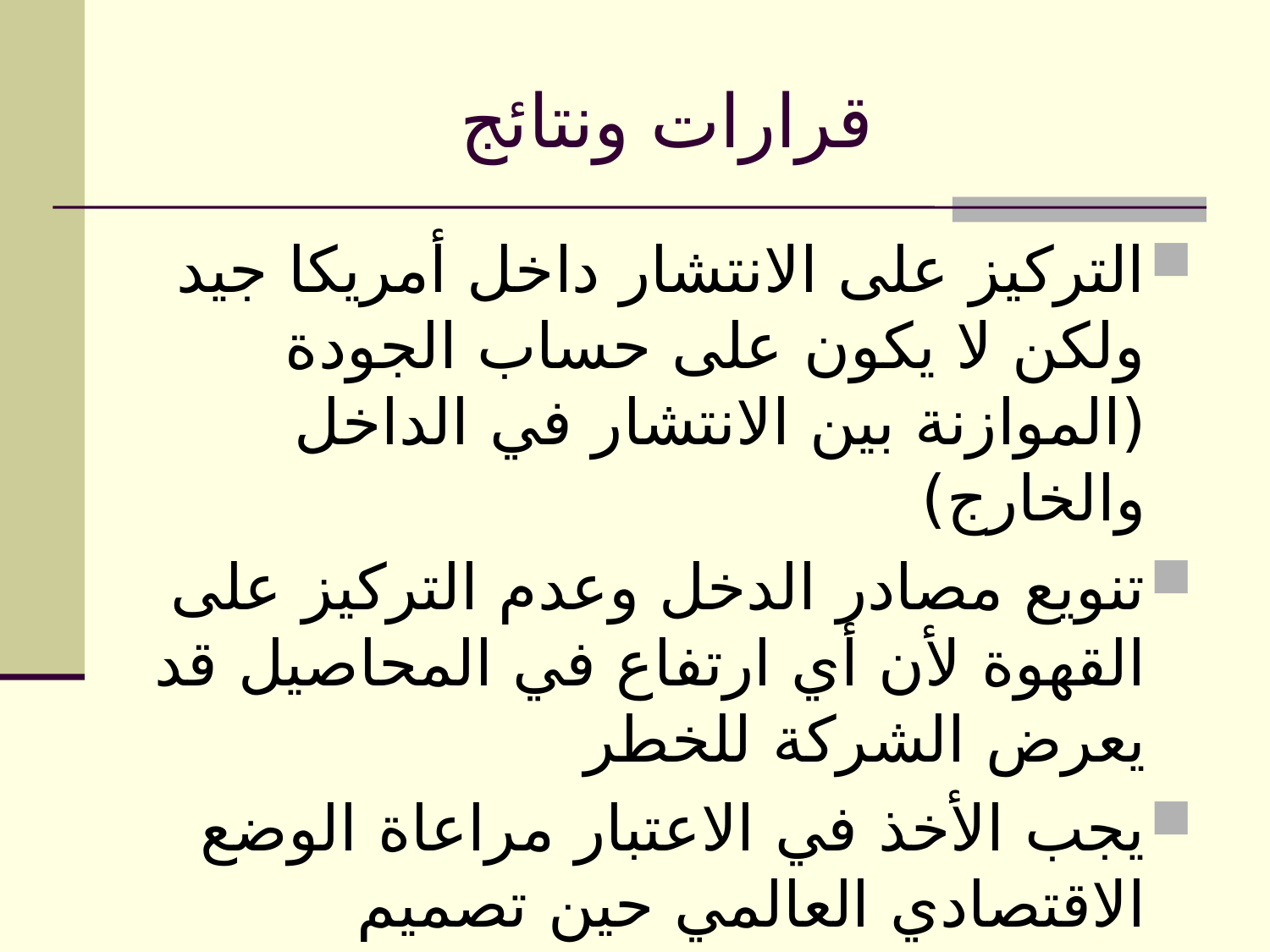

# قرارات ونتائج
التركيز على الانتشار داخل أمريكا جيد ولكن لا يكون على حساب الجودة (الموازنة بين الانتشار في الداخل والخارج)
تنويع مصادر الدخل وعدم التركيز على القهوة لأن أي ارتفاع في المحاصيل قد يعرض الشركة للخطر
يجب الأخذ في الاعتبار مراعاة الوضع الاقتصادي العالمي حين تصميم وتسويق العروض